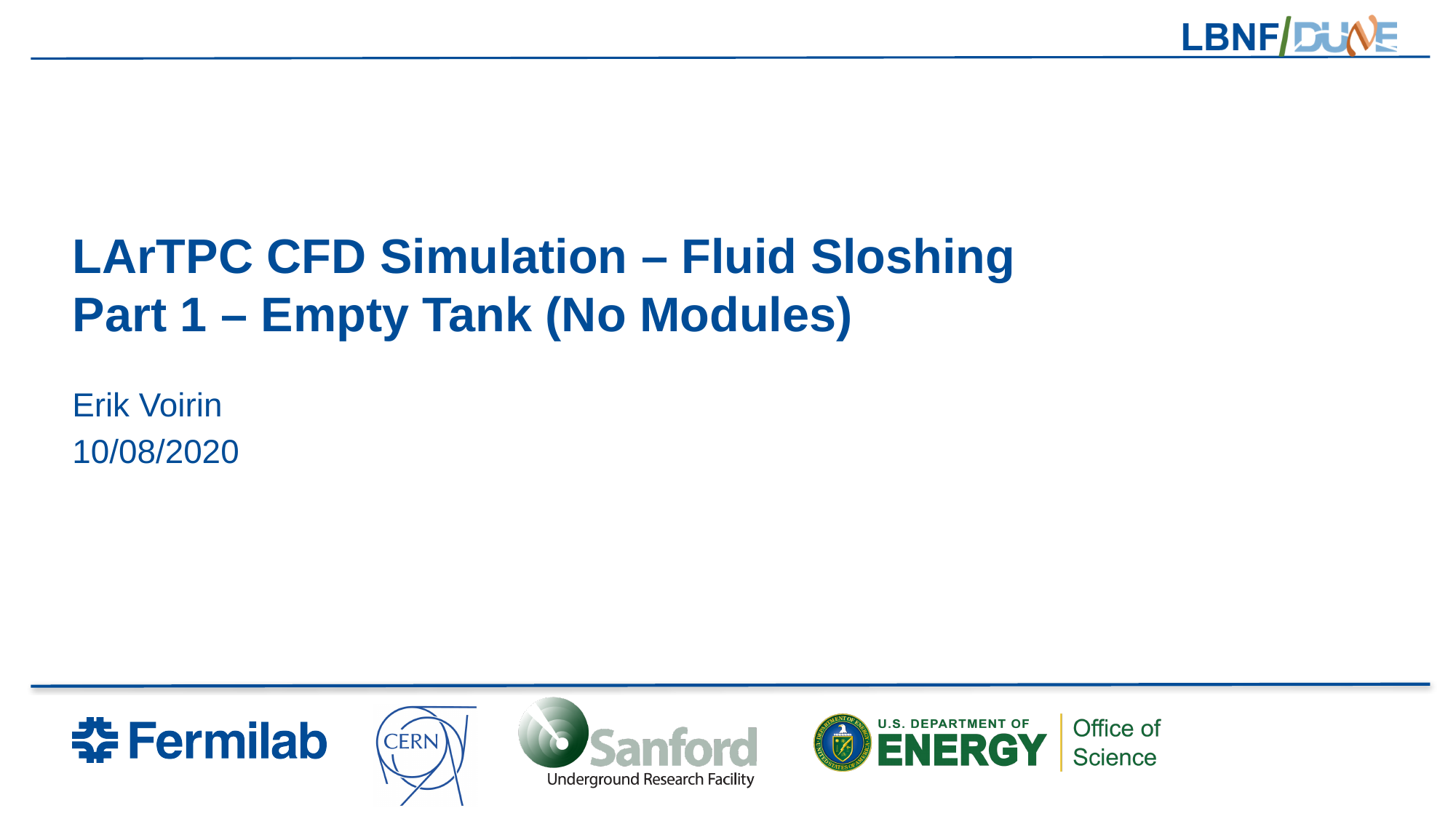

# LArTPC CFD Simulation – Fluid Sloshing Part 1 – Empty Tank (No Modules)
Erik Voirin
10/08/2020